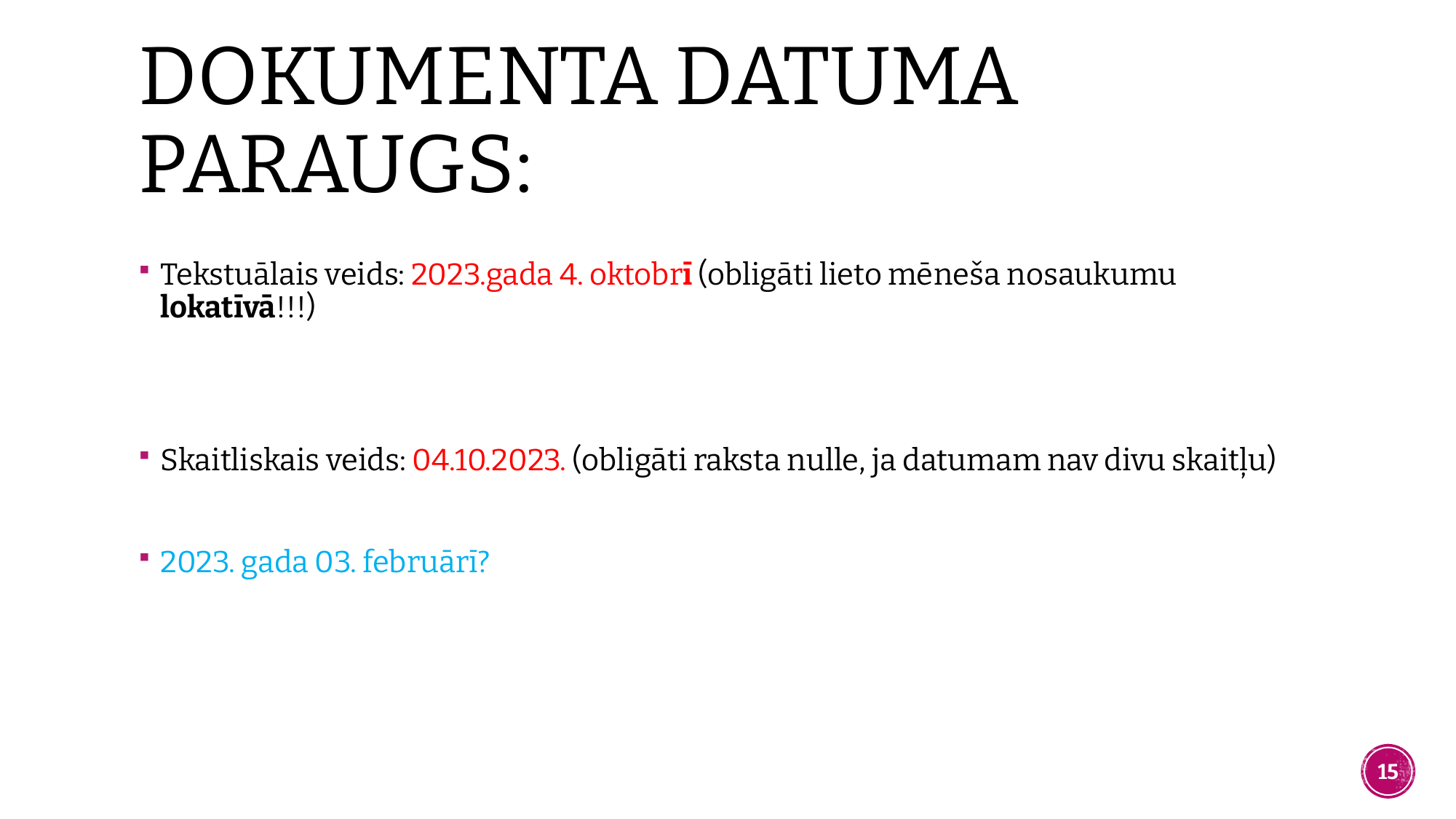

# Dokumenta datuma paraugs:
Tekstuālais veids: 2023.gada 4. oktobrī (obligāti lieto mēneša nosaukumu lokatīvā!!!)

Skaitliskais veids: 04.10.2023. (obligāti raksta nulle, ja datumam nav divu skaitļu)

2023. gada 03. februārī?
15